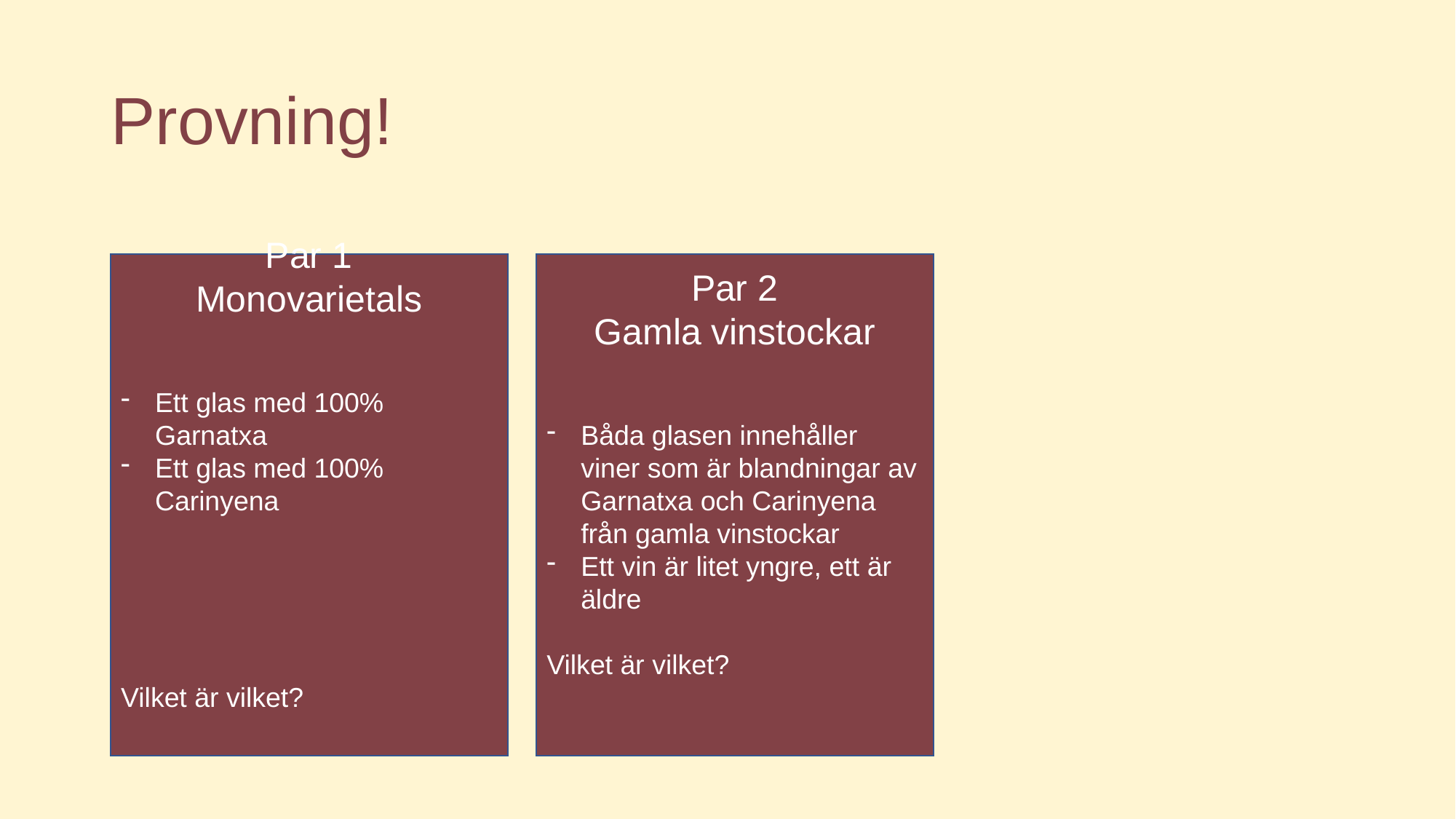

# Provning!
Par 2
Gamla vinstockar

Båda glasen innehåller viner som är blandningar av Garnatxa och Carinyena från gamla vinstockar
Ett vin är litet yngre, ett är äldre

Vilket är vilket?

Par 1
Monovarietals

Ett glas med 100% Garnatxa
Ett glas med 100% Carinyena

Vilket är vilket?